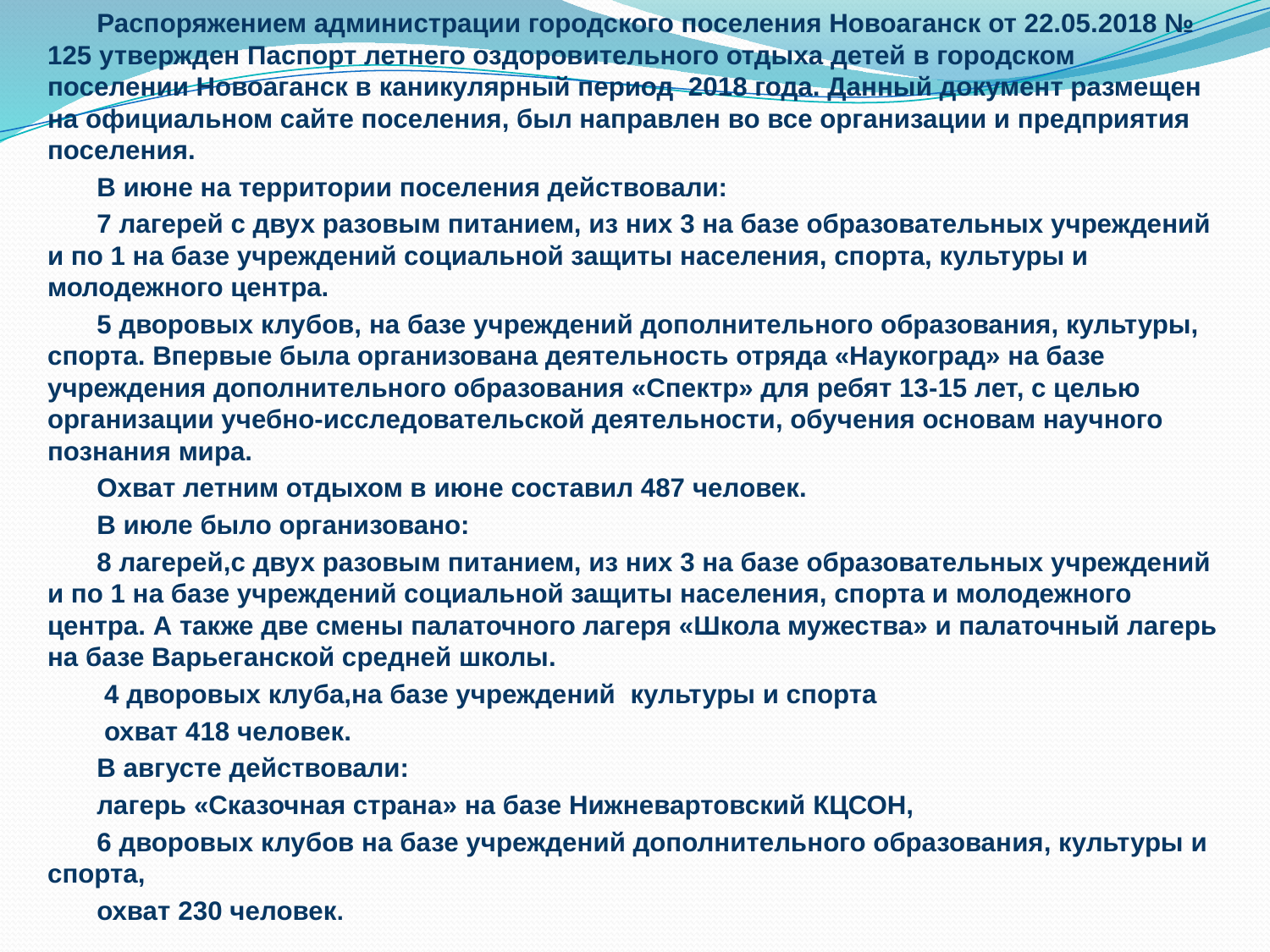

Распоряжением администрации городского поселения Новоаганск от 22.05.2018 № 125 утвержден Паспорт летнего оздоровительного отдыха детей в городском поселении Новоаганск в каникулярный период  2018 года. Данный документ размещен на официальном сайте поселения, был направлен во все организации и предприятия поселения.
В июне на территории поселения действовали:
7 лагерей с двух разовым питанием, из них 3 на базе образовательных учреждений и по 1 на базе учреждений социальной защиты населения, спорта, культуры и молодежного центра.
5 дворовых клубов, на базе учреждений дополнительного образования, культуры, спорта. Впервые была организована деятельность отряда «Наукоград» на базе учреждения дополнительного образования «Спектр» для ребят 13-15 лет, с целью организации учебно-исследовательской деятельности, обучения основам научного познания мира.
Охват летним отдыхом в июне составил 487 человек.
В июле было организовано:
8 лагерей,с двух разовым питанием, из них 3 на базе образовательных учреждений и по 1 на базе учреждений социальной защиты населения, спорта и молодежного центра. А также две смены палаточного лагеря «Школа мужества» и палаточный лагерь на базе Варьеганской средней школы.
 4 дворовых клуба,на базе учреждений  культуры и спорта
 охват 418 человек.
В августе действовали:
лагерь «Сказочная страна» на базе Нижневартовский КЦСОН,
6 дворовых клубов на базе учреждений дополнительного образования, культуры и спорта,
охват 230 человек.